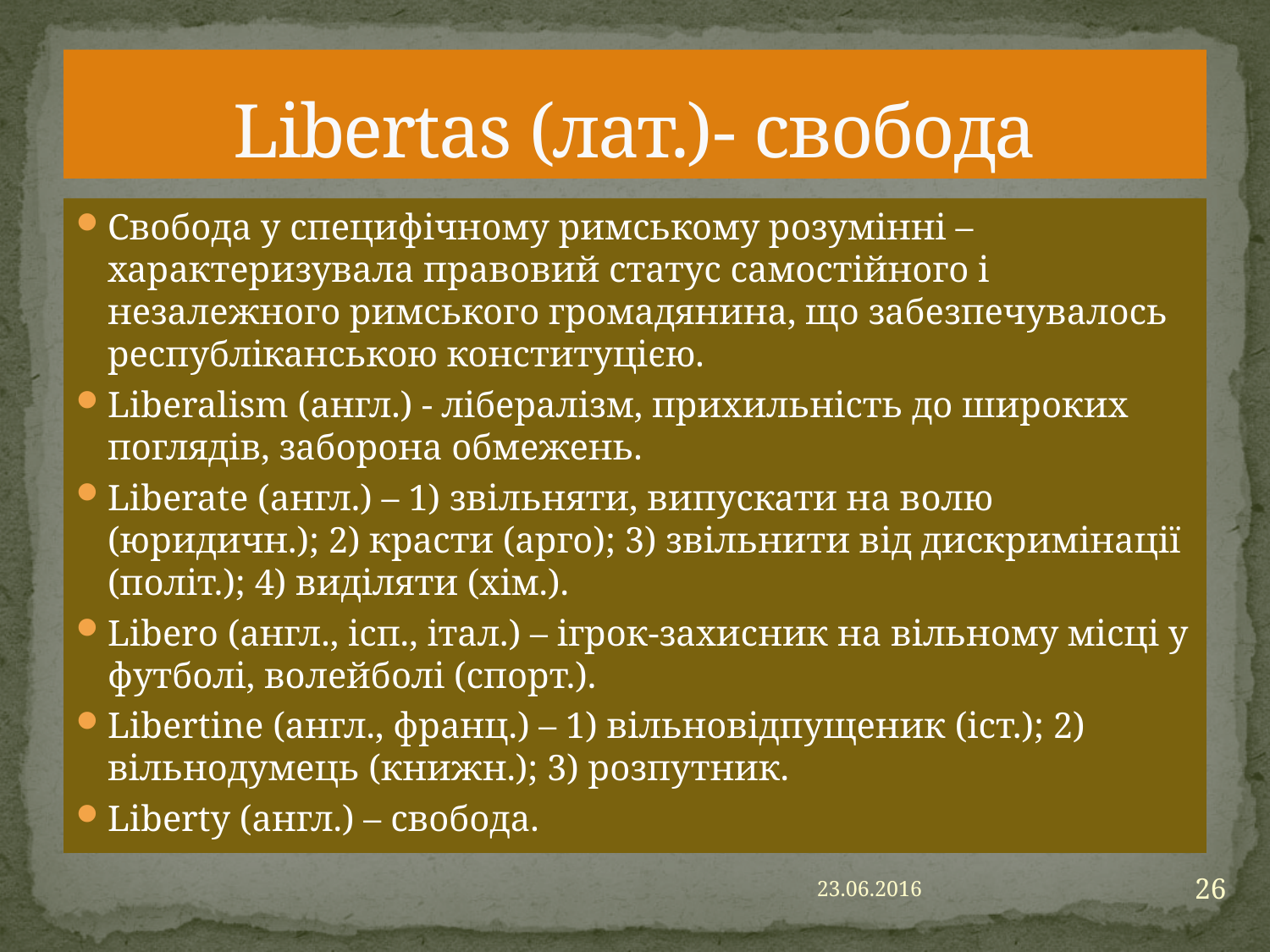

# Libertas (лат.)- свобода
Свобода у специфічному римському розумінні – характеризувала правовий статус самостійного і незалежного римського громадянина, що забезпечувалось республіканською конституцією.
Liberalism (англ.) - лібералізм, прихильність до широких поглядів, заборона обмежень.
Liberate (англ.) – 1) звільняти, випускати на волю (юридичн.); 2) красти (арго); 3) звільнити від дискримінації (політ.); 4) виділяти (хім.).
Libero (англ., ісп., італ.) – ігрок-захисник на вільному місці у футболі, волейболі (спорт.).
Libertinе (англ., франц.) – 1) вільновідпущеник (іст.); 2) вільнодумець (книжн.); 3) розпутник.
Liberty (англ.) – свобода.
26
23.06.2016